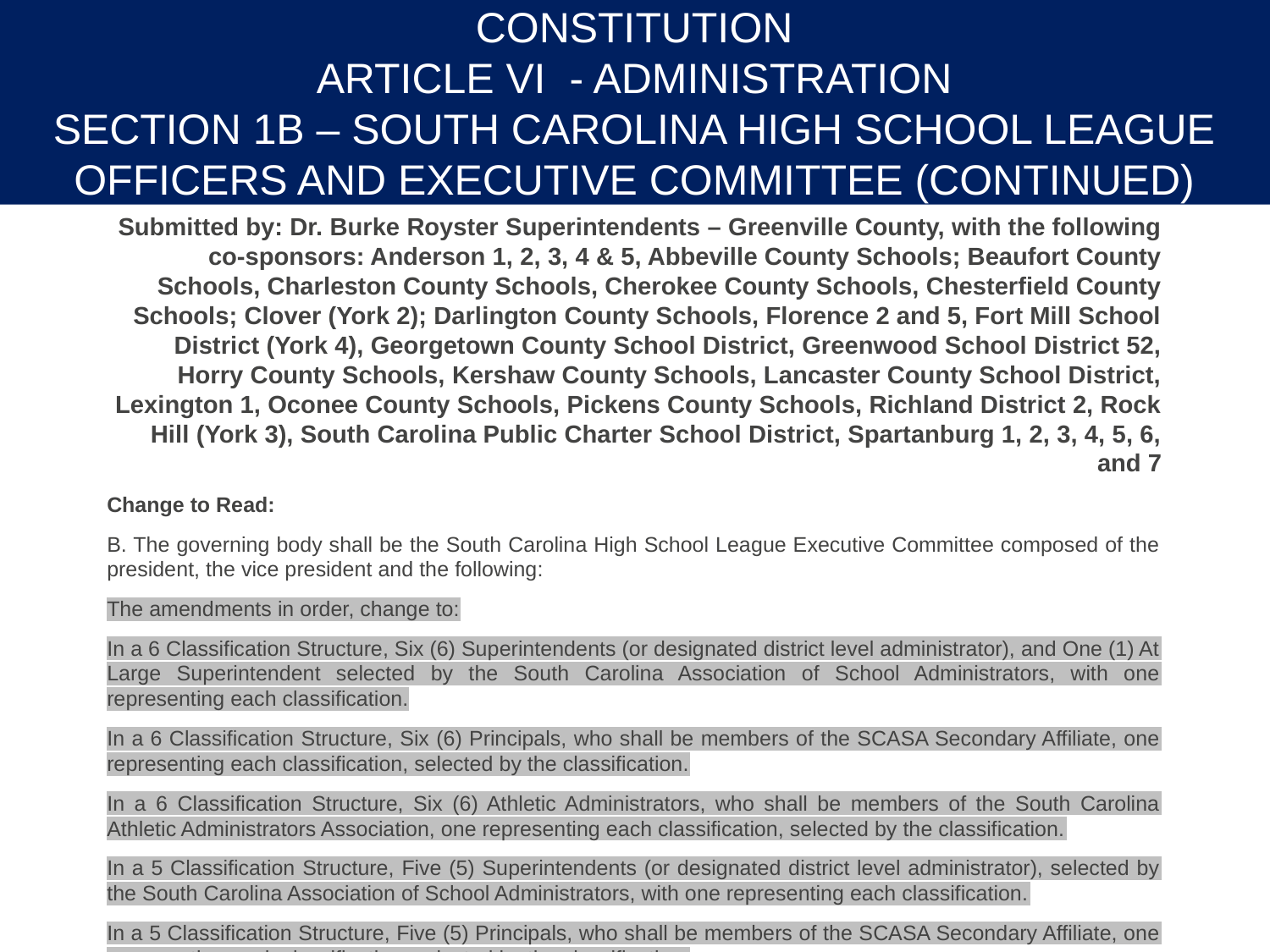

# Constitution Article VI  - administration SECTION 1B – south carolina high school league officers and executive committee (continued)
Submitted by: Dr. Burke Royster Superintendents – Greenville County, with the following co-sponsors: Anderson 1, 2, 3, 4 & 5, Abbeville County Schools; Beaufort County Schools, Charleston County Schools, Cherokee County Schools, Chesterfield County Schools; Clover (York 2); Darlington County Schools, Florence 2 and 5, Fort Mill School District (York 4), Georgetown County School District, Greenwood School District 52, Horry County Schools, Kershaw County Schools, Lancaster County School District, Lexington 1, Oconee County Schools, Pickens County Schools, Richland District 2, Rock Hill (York 3), South Carolina Public Charter School District, Spartanburg 1, 2, 3, 4, 5, 6, and 7
Change to Read:
B. The governing body shall be the South Carolina High School League Executive Committee composed of the president, the vice president and the following:
The amendments in order, change to:
In a 6 Classification Structure, Six (6) Superintendents (or designated district level administrator), and One (1) At Large Superintendent selected by the South Carolina Association of School Administrators, with one representing each classification.
In a 6 Classification Structure, Six (6) Principals, who shall be members of the SCASA Secondary Affiliate, one representing each classification, selected by the classification.
In a 6 Classification Structure, Six (6) Athletic Administrators, who shall be members of the South Carolina Athletic Administrators Association, one representing each classification, selected by the classification.
In a 5 Classification Structure, Five (5) Superintendents (or designated district level administrator), selected by the South Carolina Association of School Administrators, with one representing each classification.
In a 5 Classification Structure, Five (5) Principals, who shall be members of the SCASA Secondary Affiliate, one representing each classification, selected by the classification.